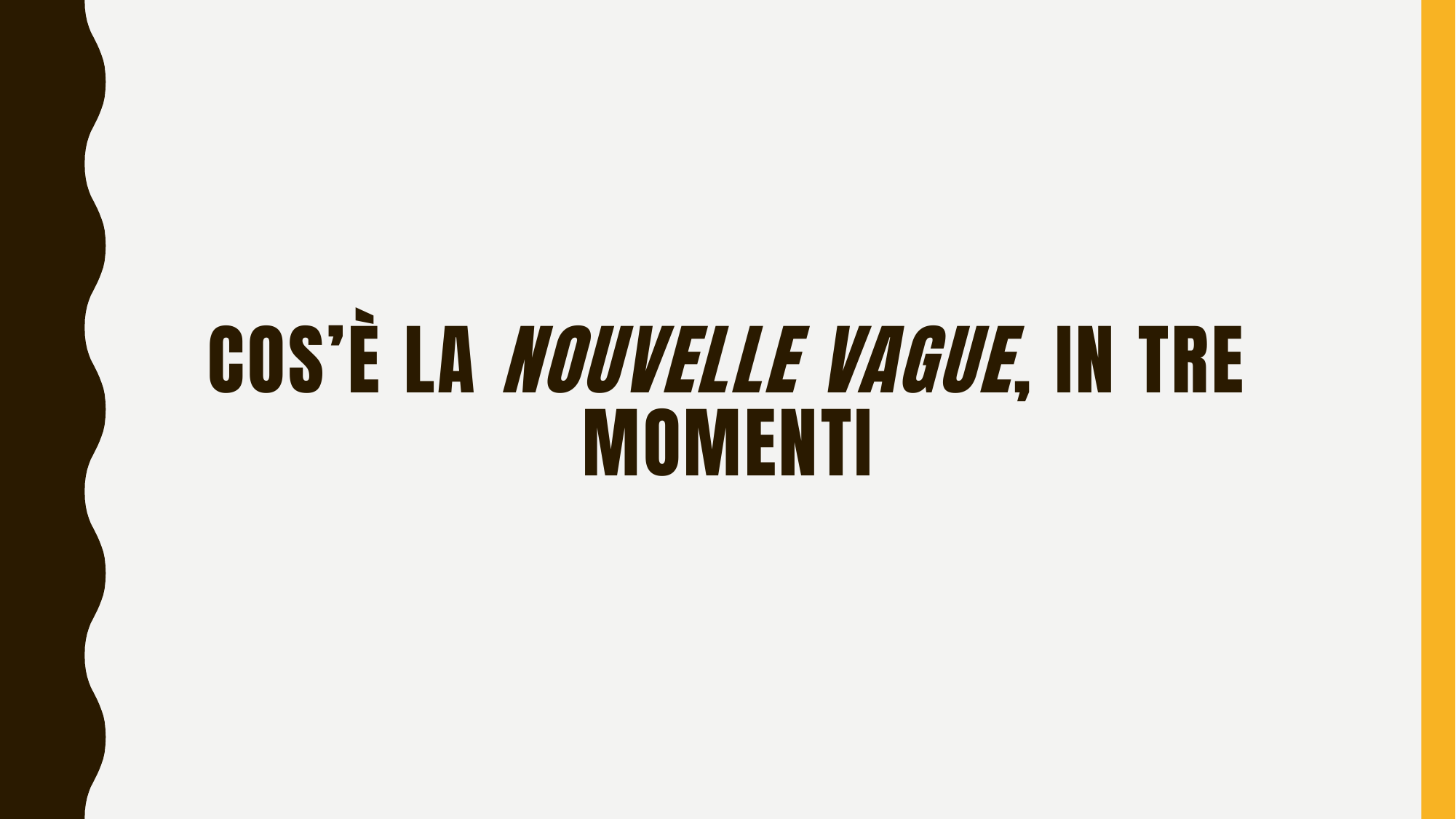

# Cos’è la nouvelle vague, in tre momenti